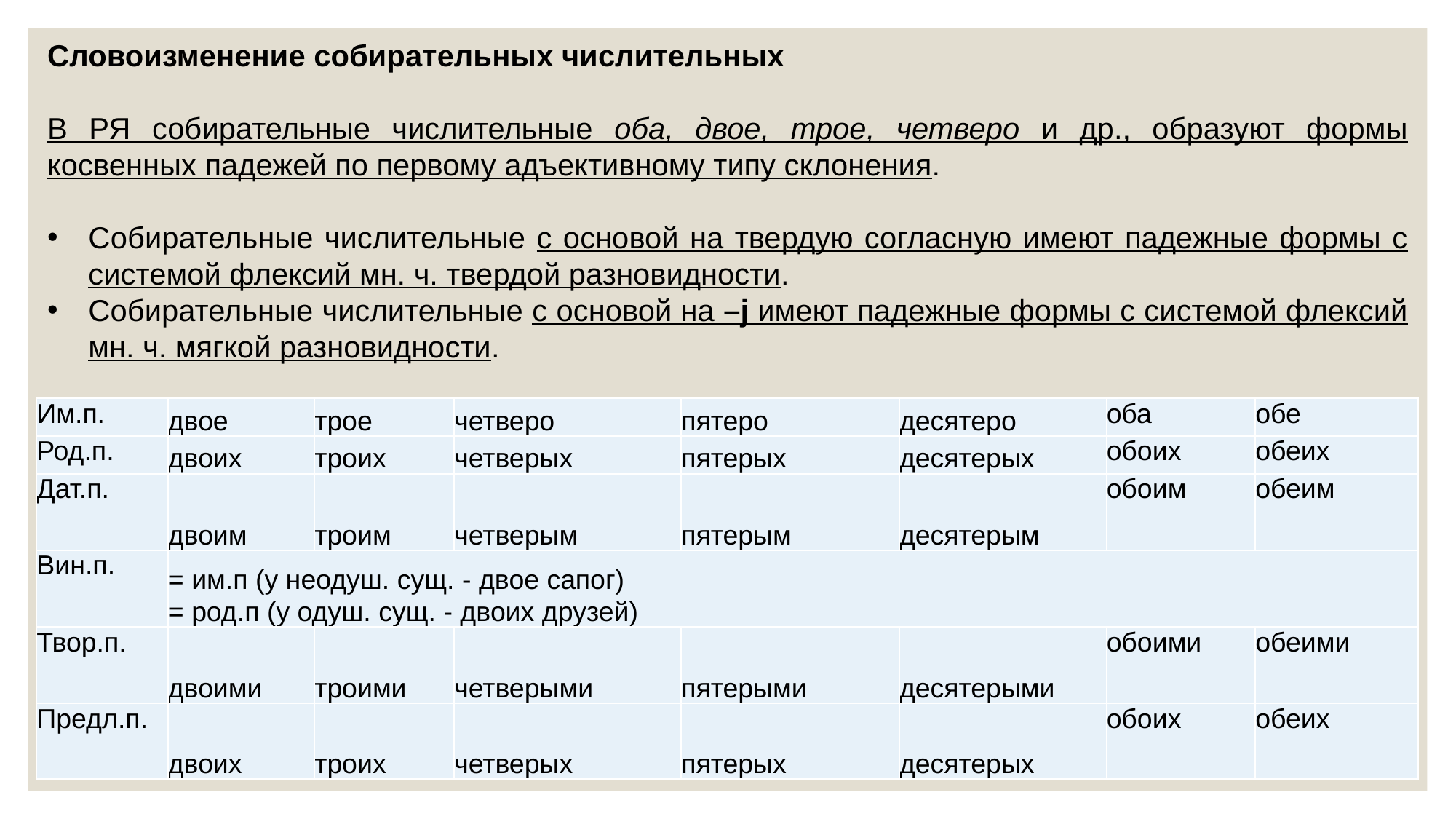

Словоизменение собирательных числительных

В РЯ собирательные числительные оба, двое, трое, четверо и др., образуют формы косвенных падежей по первому адъективному типу склонения.

Cобирательные числительные с основой на твердую согласную имеют падежные формы с системой флексий мн. ч. твердой разновидности.
Cобирательные числительные с основой на –j имеют падежные формы с системой флексий мн. ч. мягкой разновидности.
| Им.п. | двое | трое | четверо | пятеро | десятеро | оба | обе |
| --- | --- | --- | --- | --- | --- | --- | --- |
| Род.п. | двоих | троих | четверых | пятерых | десятерых | обоих | обеих |
| Дат.п. | двоим | троим | четверым | пятерым | десятерым | обоим | обеим |
| Вин.п. | = им.п (у неодуш. сущ. - двое сапог) = род.п (у одуш. сущ. - двоих друзей) |  |  |  |  |  |  |
| Твор.п. | двоими | троими | четверыми | пятерыми | десятерыми | обоими | обеими |
| Предл.п. | двоих | троих | четверых | пятерых | десятерых | обоих | обеих |